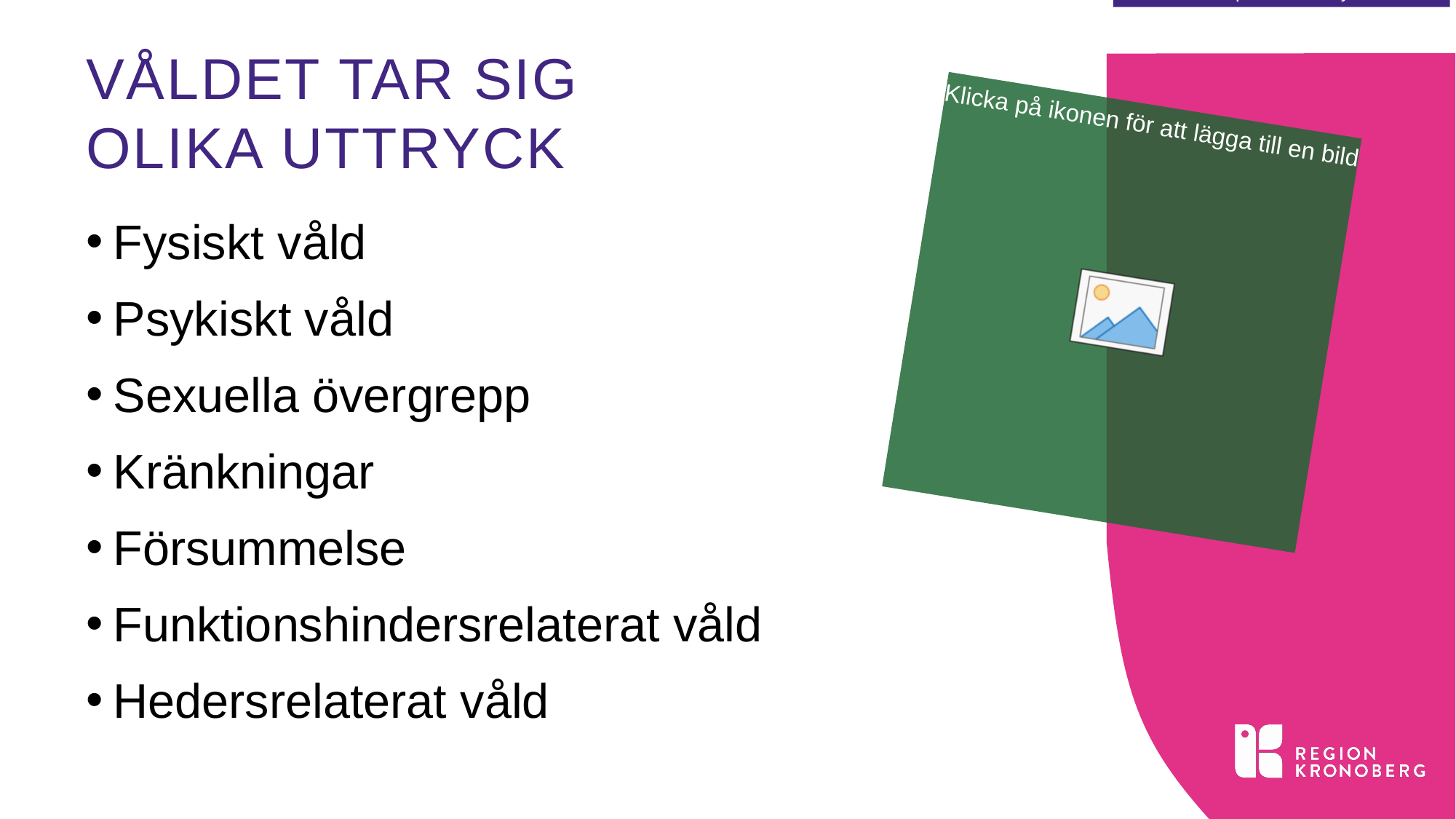

# Våldet tar sig olika uttryck

Fysiskt våld
Psykiskt våld
Sexuella övergrepp
Kränkningar
Försummelse
Funktionshindersrelaterat våld
Hedersrelaterat våld